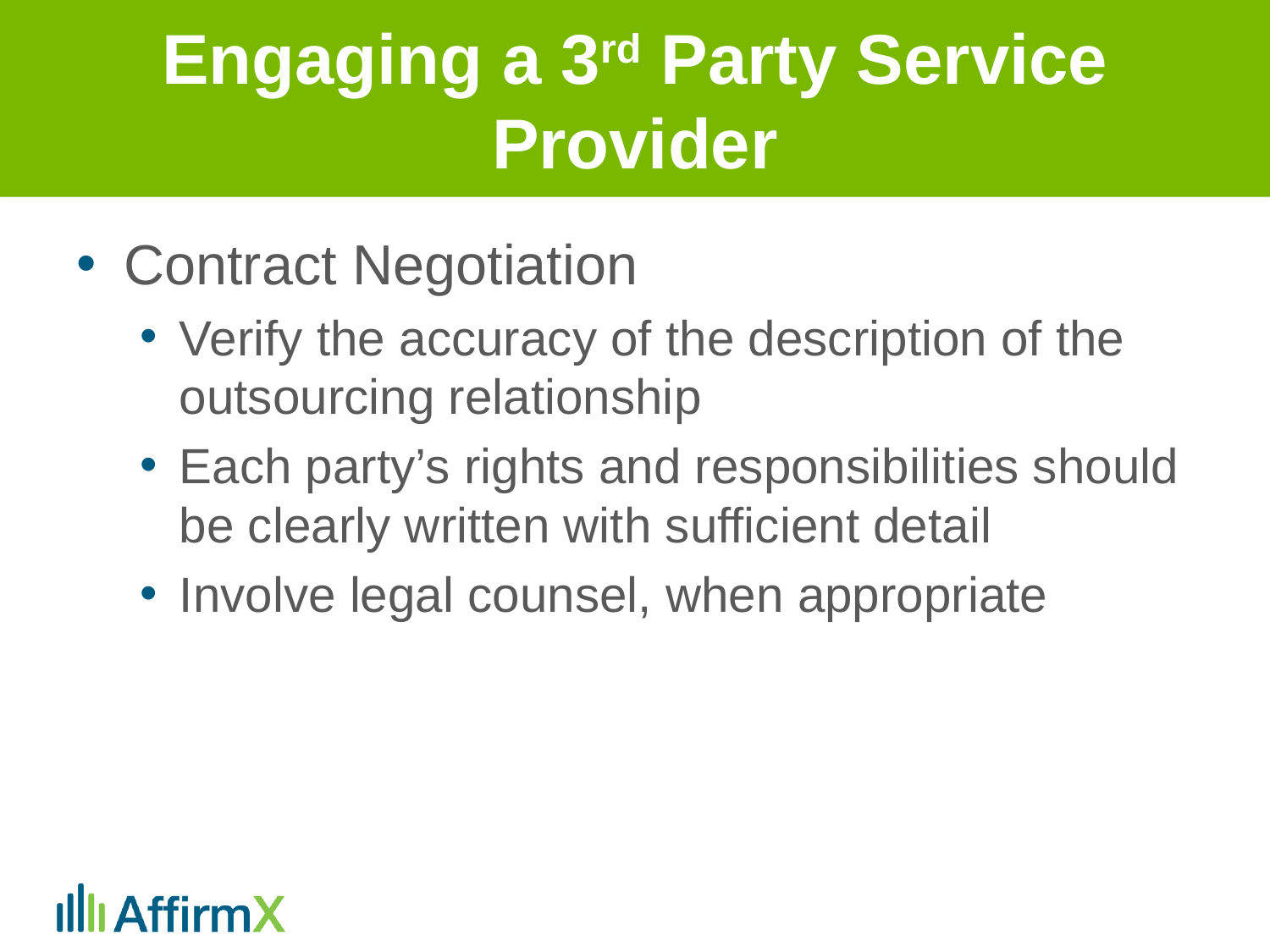

# Engaging a 3rd Party Service Provider
Contract Negotiation
Verify the accuracy of the description of the outsourcing relationship
Each party’s rights and responsibilities should be clearly written with sufficient detail
Involve legal counsel, when appropriate